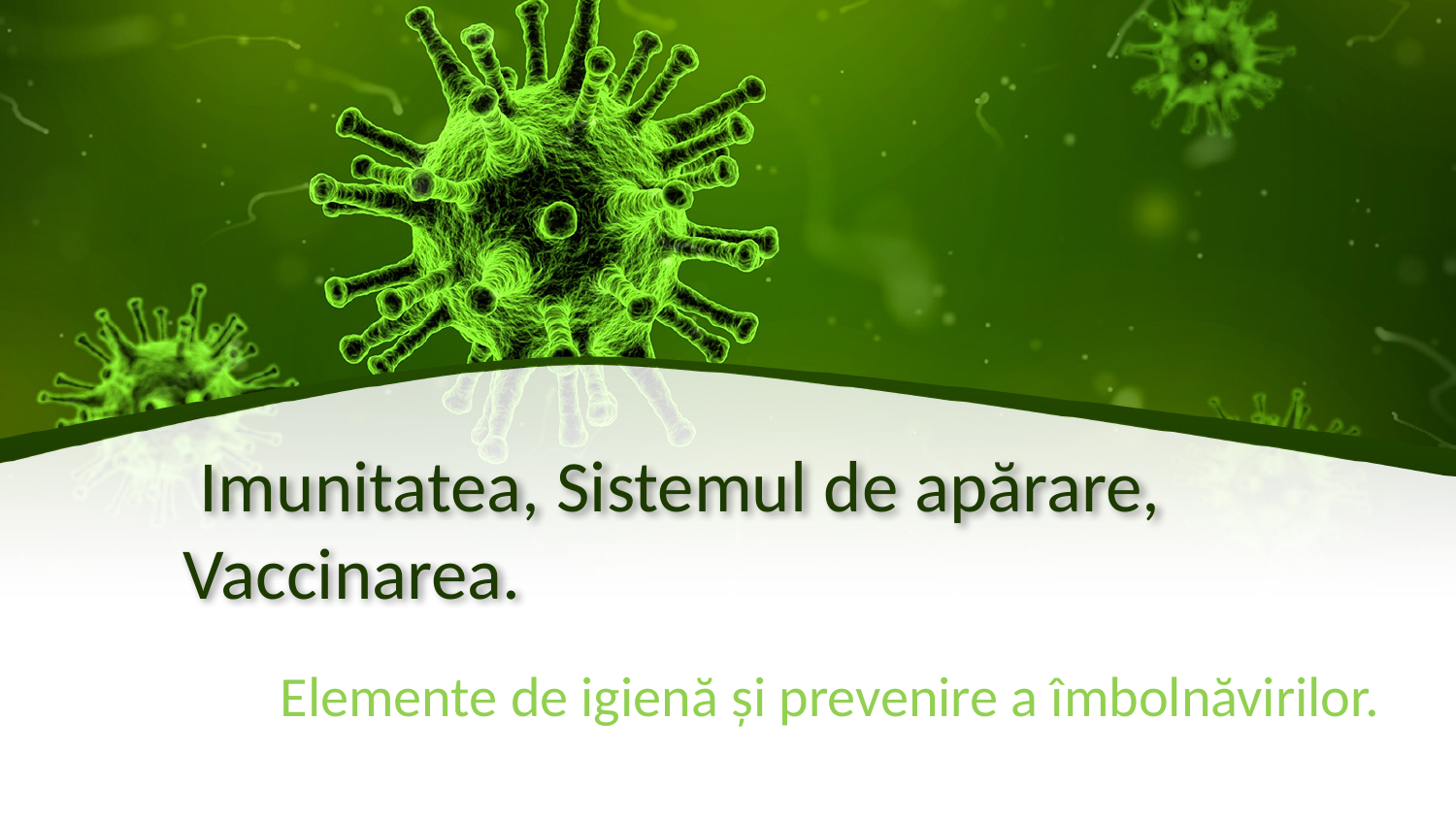

# Imunitatea, Sistemul de apărare, Vaccinarea.
Elemente de igienă și prevenire a îmbolnăvirilor.